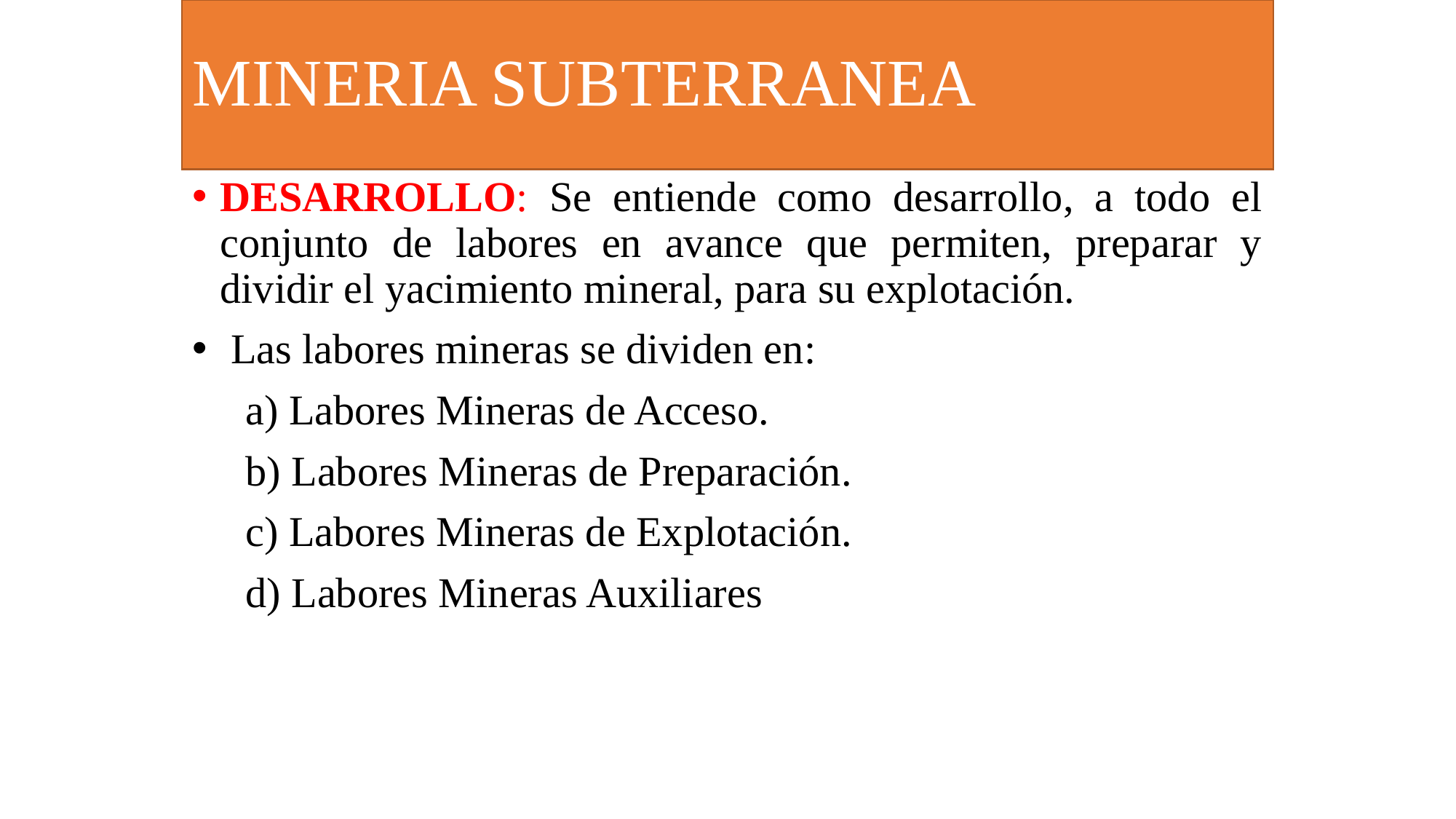

# MINERIA SUBTERRANEA
DESARROLLO: Se entiende como desarrollo, a todo el conjunto de labores en avance que permiten, preparar y dividir el yacimiento mineral, para su explotación.
 Las labores mineras se dividen en:
     a) Labores Mineras de Acceso.
     b) Labores Mineras de Preparación.
     c) Labores Mineras de Explotación.
     d) Labores Mineras Auxiliares